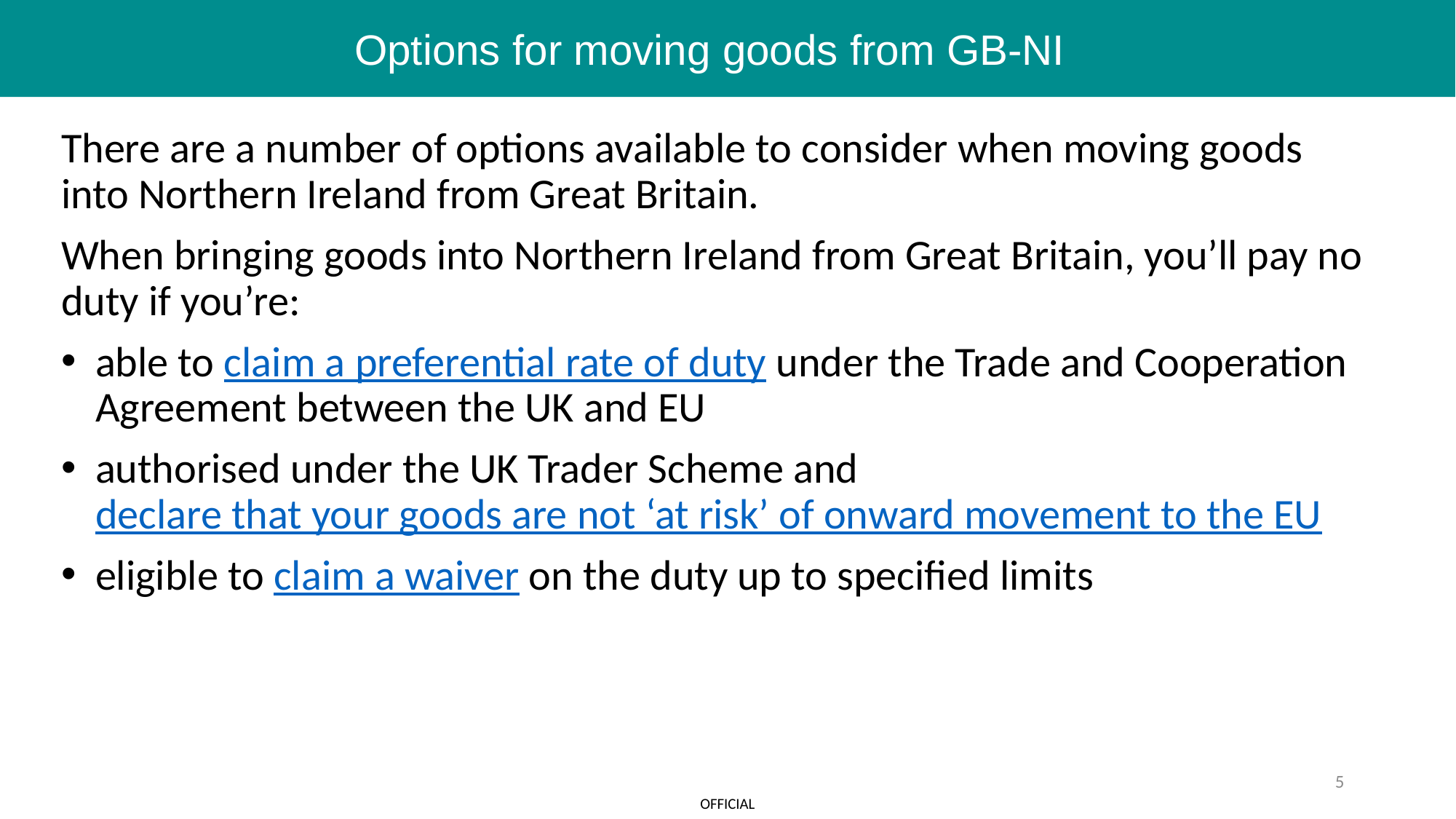

Options for moving goods from GB-NI
There are a number of options available to consider when moving goods into Northern Ireland from Great Britain.
When bringing goods into Northern Ireland from Great Britain, you’ll pay no duty if you’re:
able to claim a preferential rate of duty under the Trade and Cooperation Agreement between the UK and EU
authorised under the UK Trader Scheme and declare that your goods are not ‘at risk’ of onward movement to the EU
eligible to claim a waiver on the duty up to specified limits

5